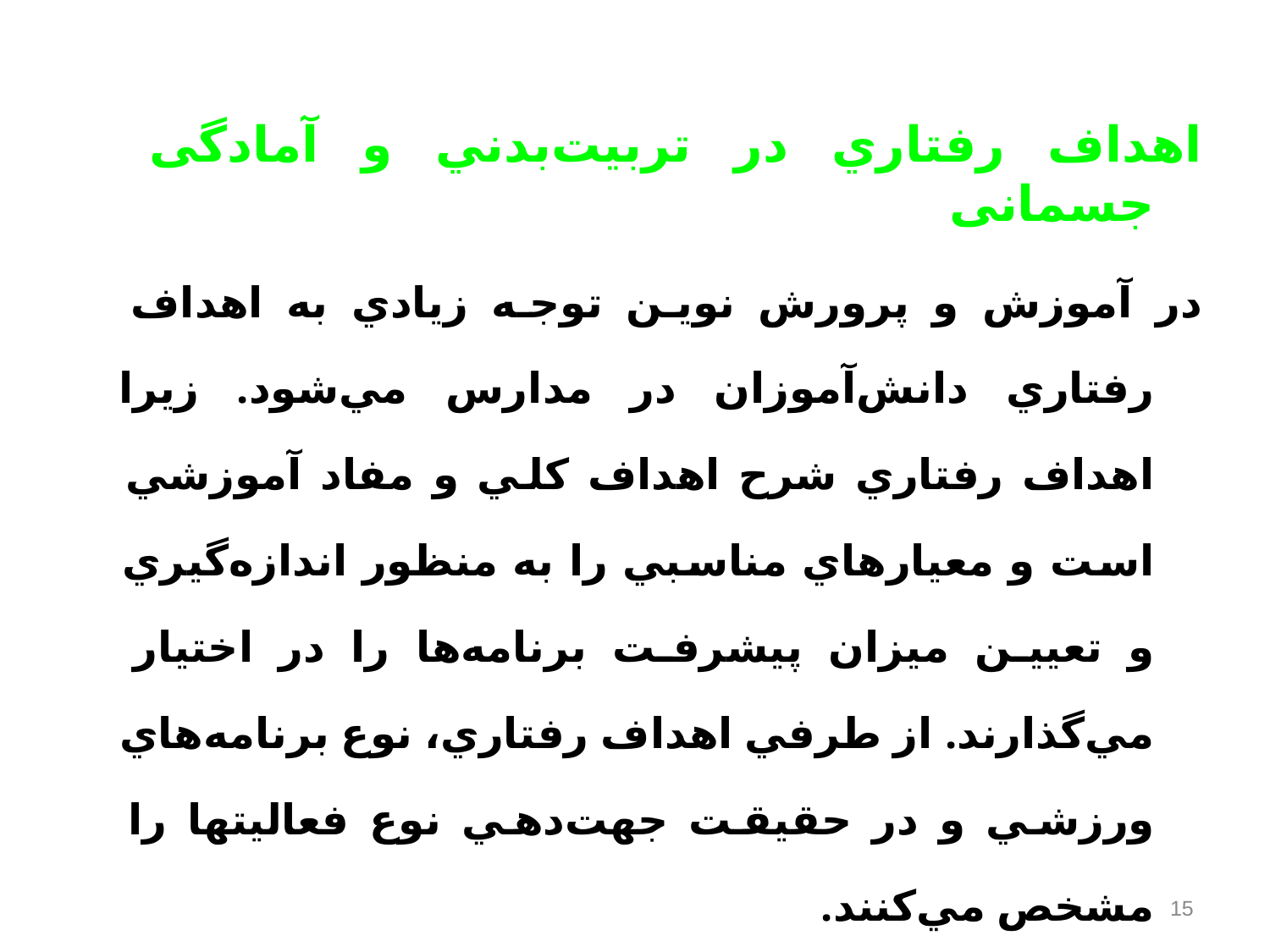

اهداف رفتاري در تربيت‌بدني‌ و آمادگی جسمانی
در آموزش و پرورش نوين توجه زيادي به اهداف رفتاري دانش‌آموزان در مدارس مي‌شود. زيرا اهداف رفتاري شرح اهداف كلي و مفاد آموزشي است و معيارهاي مناسبي را به منظور اندازه‌گيري و تعيين ميزان پيشرفت برنامه‌ها را در اختيار مي‌گذارند. از طرفي اهداف رفتاري‌، نوع برنامه‌هاي ورزشي و در حقيقت جهت‌دهي نوع فعاليتها را مشخص مي‌كنند.
     بلوم و همكارانش اهداف رفتاري را به سه دستة اصلي (اهداف شناختي‌، اهداف عاطفي‌و اهداف رواني ـ حركتي‌) تقسيم‌بندي مي‌كنند.
15